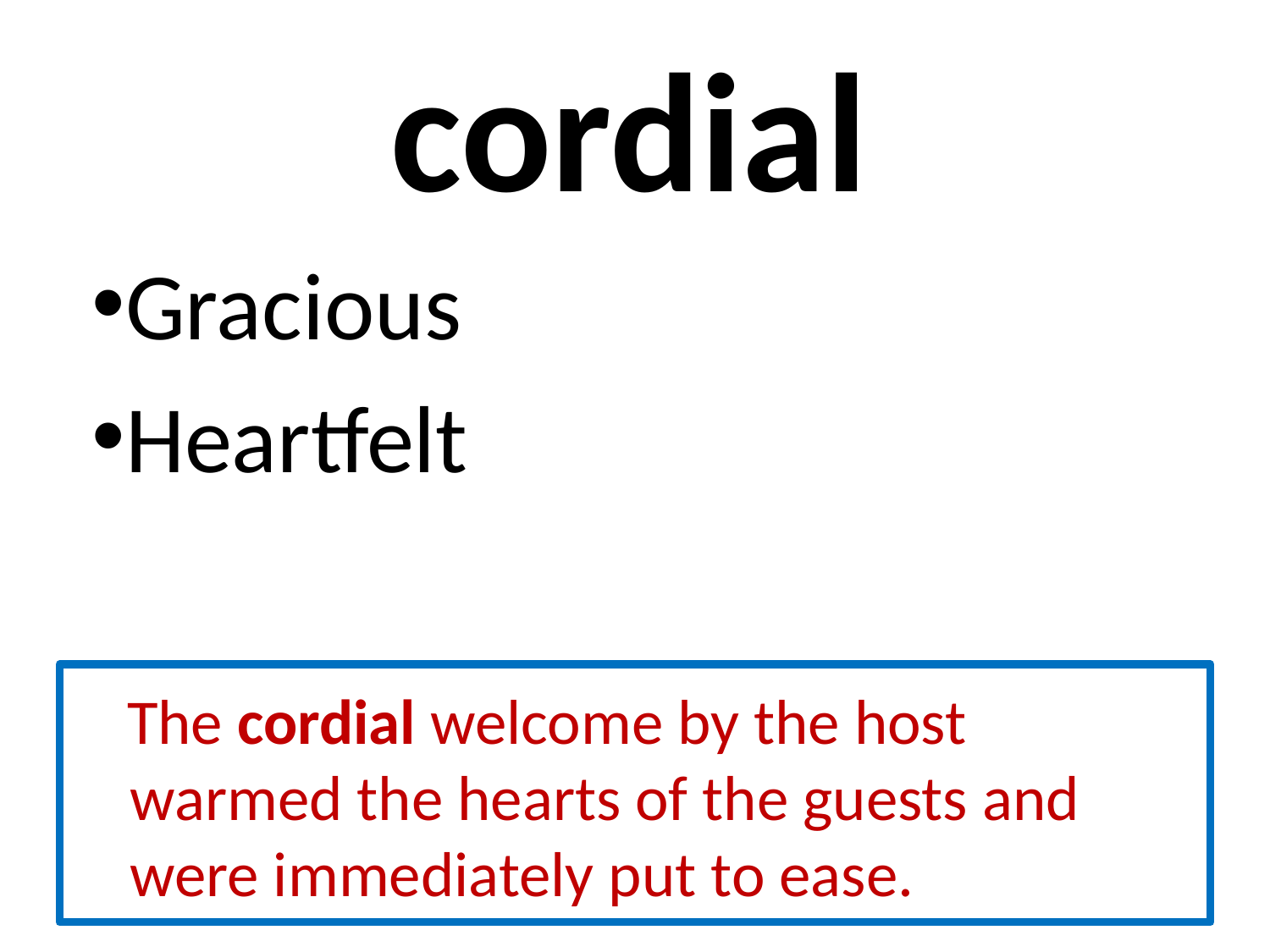

# cordial
Gracious
Heartfelt

    The cordial welcome by the host warmed the hearts of the guests and were immediately put to ease.